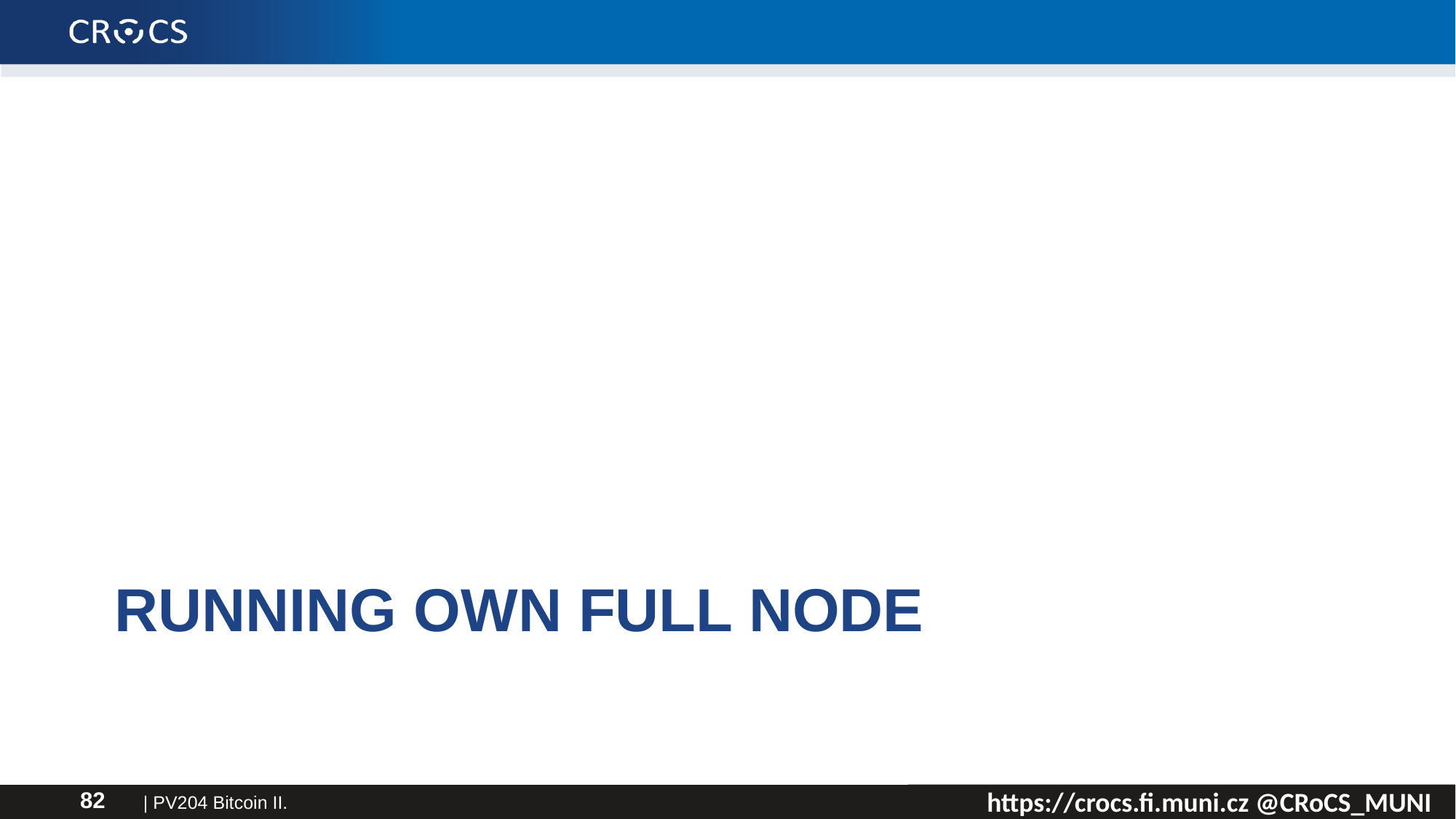

# Running own full node
| PV204 Bitcoin II.
82